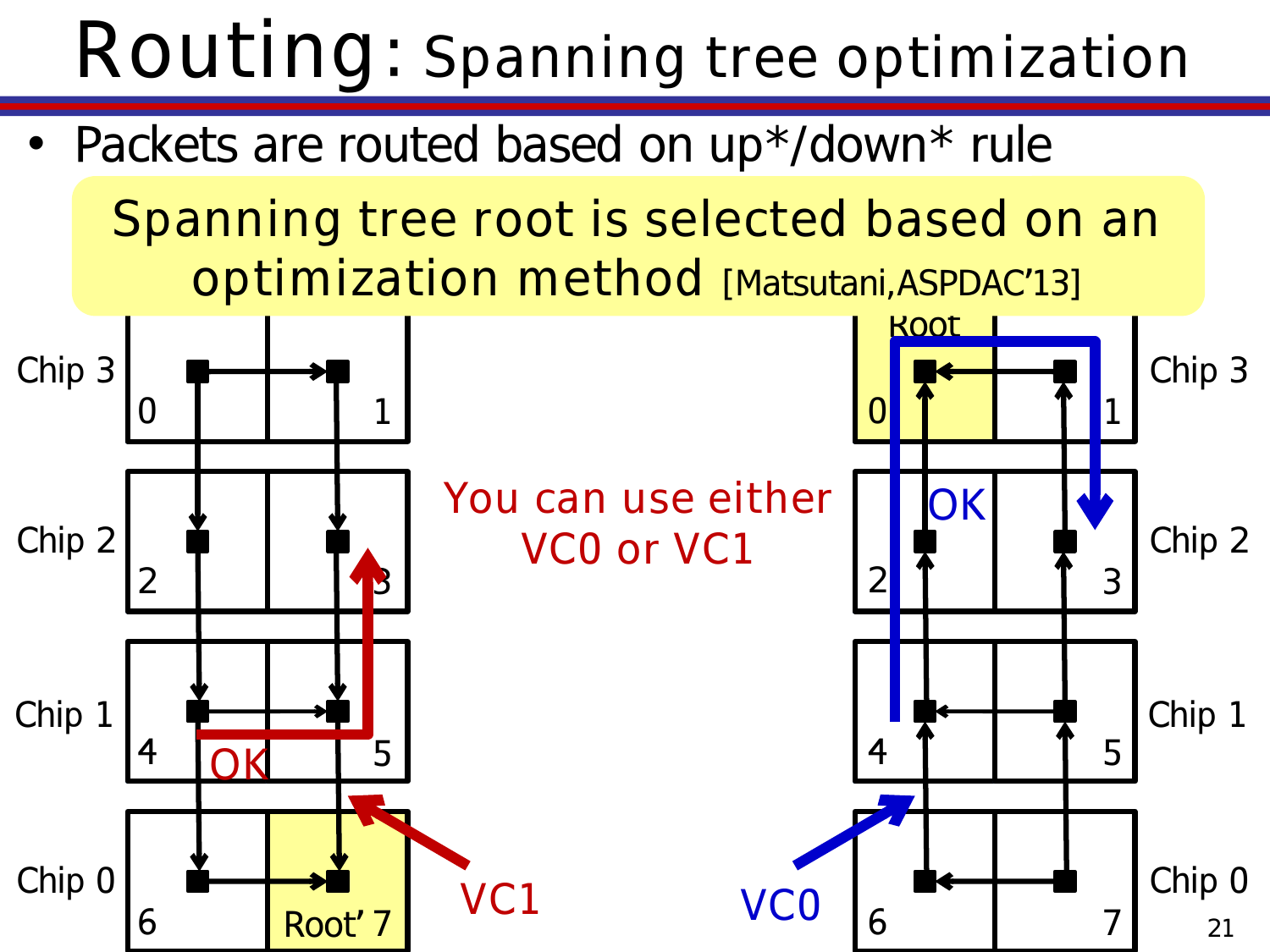

# Routing: Spanning tree optimization
Packets are routed based on up*/down* rule
Up & Down directions are assigned based on root node
Packets go up and then go down
Spanning tree root is selected based on an optimization method [Matsutani,ASPDAC’13]
Root

Chip 3

OK
Chip 3

0
0
1
1
You can use either VC0 or VC1

Chip 2
Chip 2

OK
2
2
3
3

Chip 1
Chip 1

4
4
5
5

Chip 0
Chip 0
VC1

VC0
6
6
7
7
Root’
21